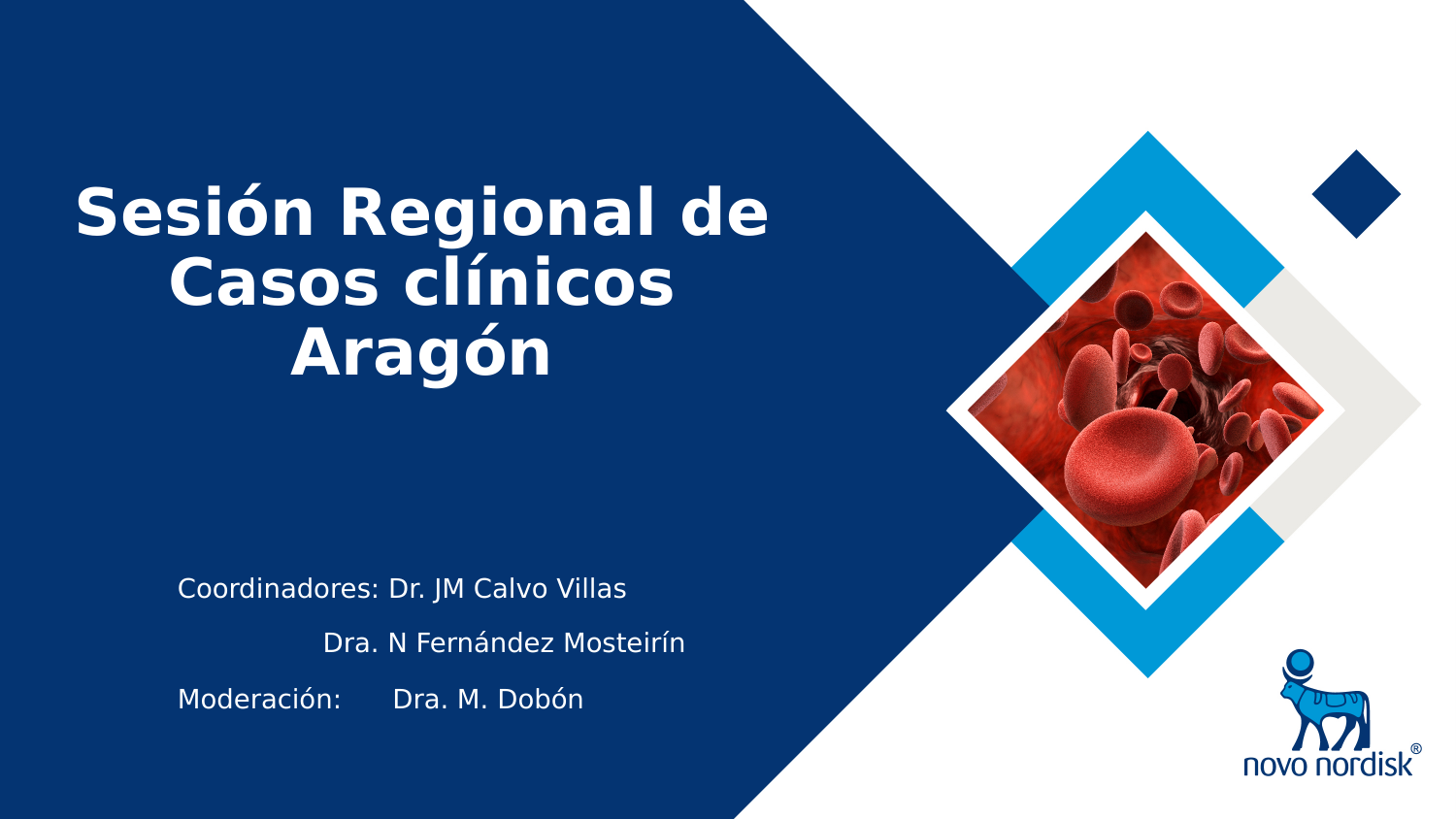

# Sesión Regional de Casos clínicos Aragón
Coordinadores: Dr. JM Calvo Villas
		 Dra. N Fernández Mosteirín
Moderación:      Dra. M. Dobón